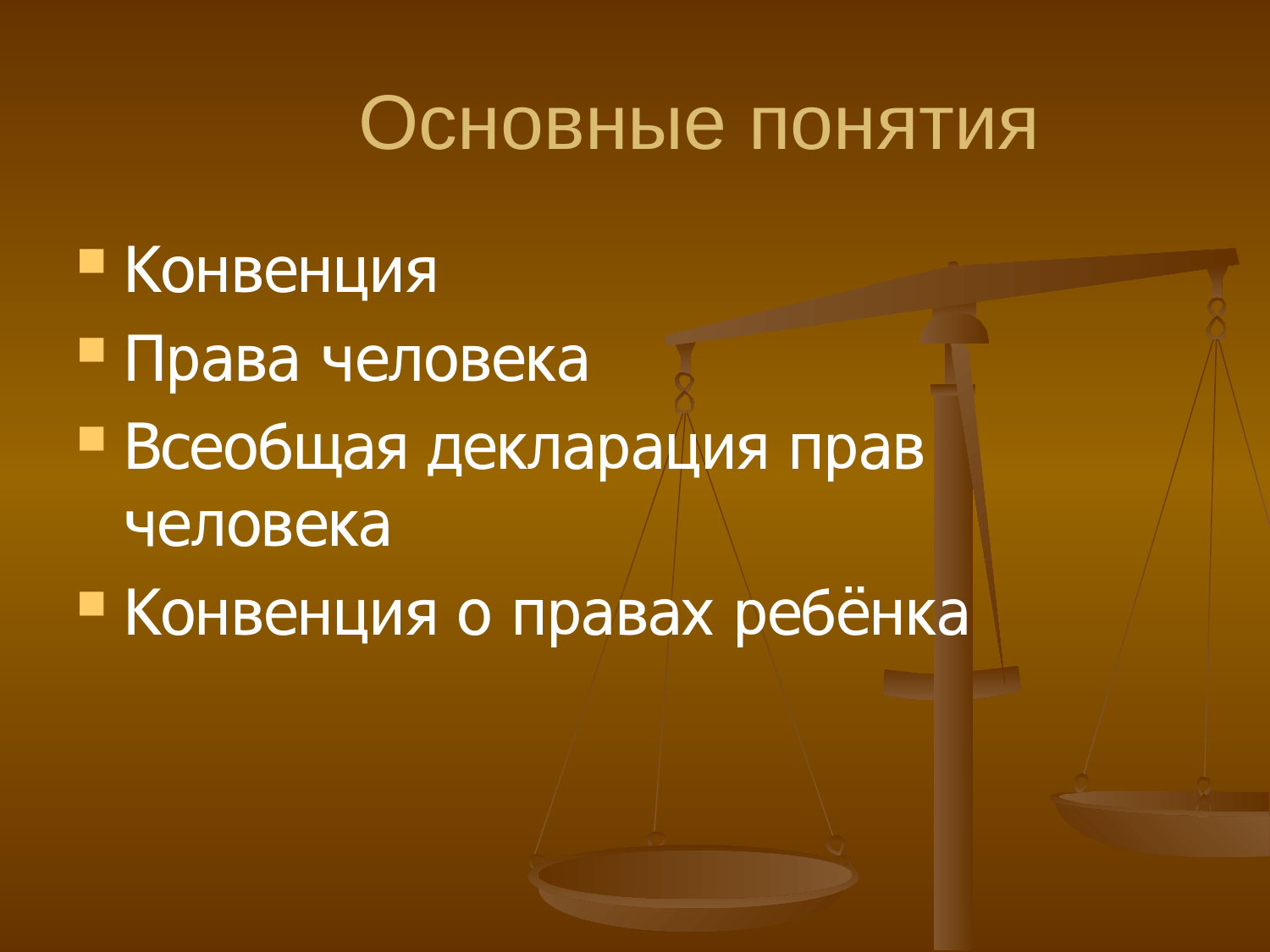

# Основные понятия
Конвенция
Права человека
Всеобщая декларация прав человека
Конвенция о правах ребёнка